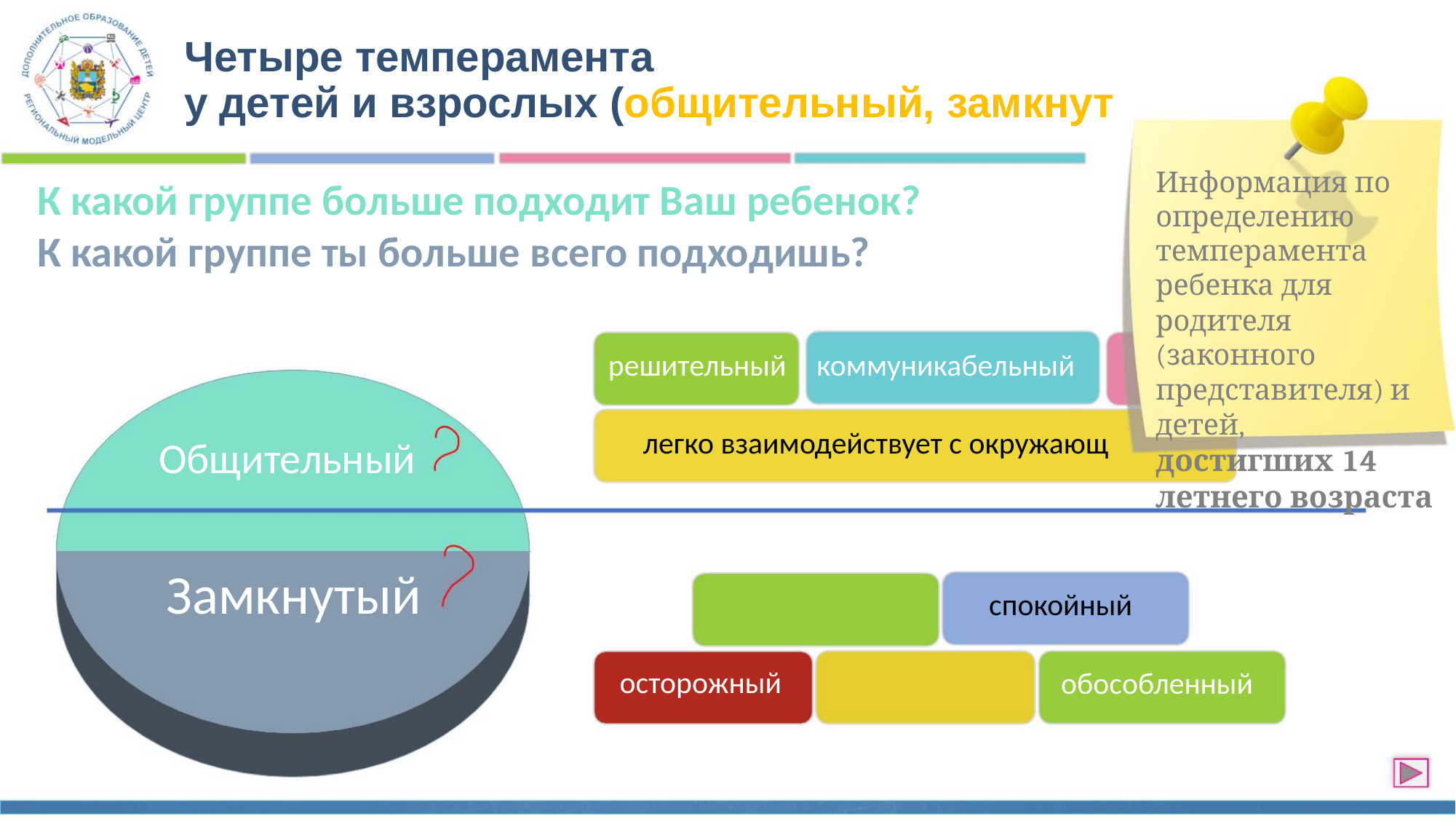

Четыре темперамента
у детей и взрослых (общительный, замкнут
Информация по
определению
темперамента
ребенка для
К какой группе больше подходит Ваш ребенок?
К какой группе ты больше всего подходишь?
родителя
(законного
представителя) и
детей,
достигших 14
летнего возраста
решительный коммуникабельный
легко взаимодействует с окружающ
Общительный
Замкнутый
спокойный
обособленный
осторожный